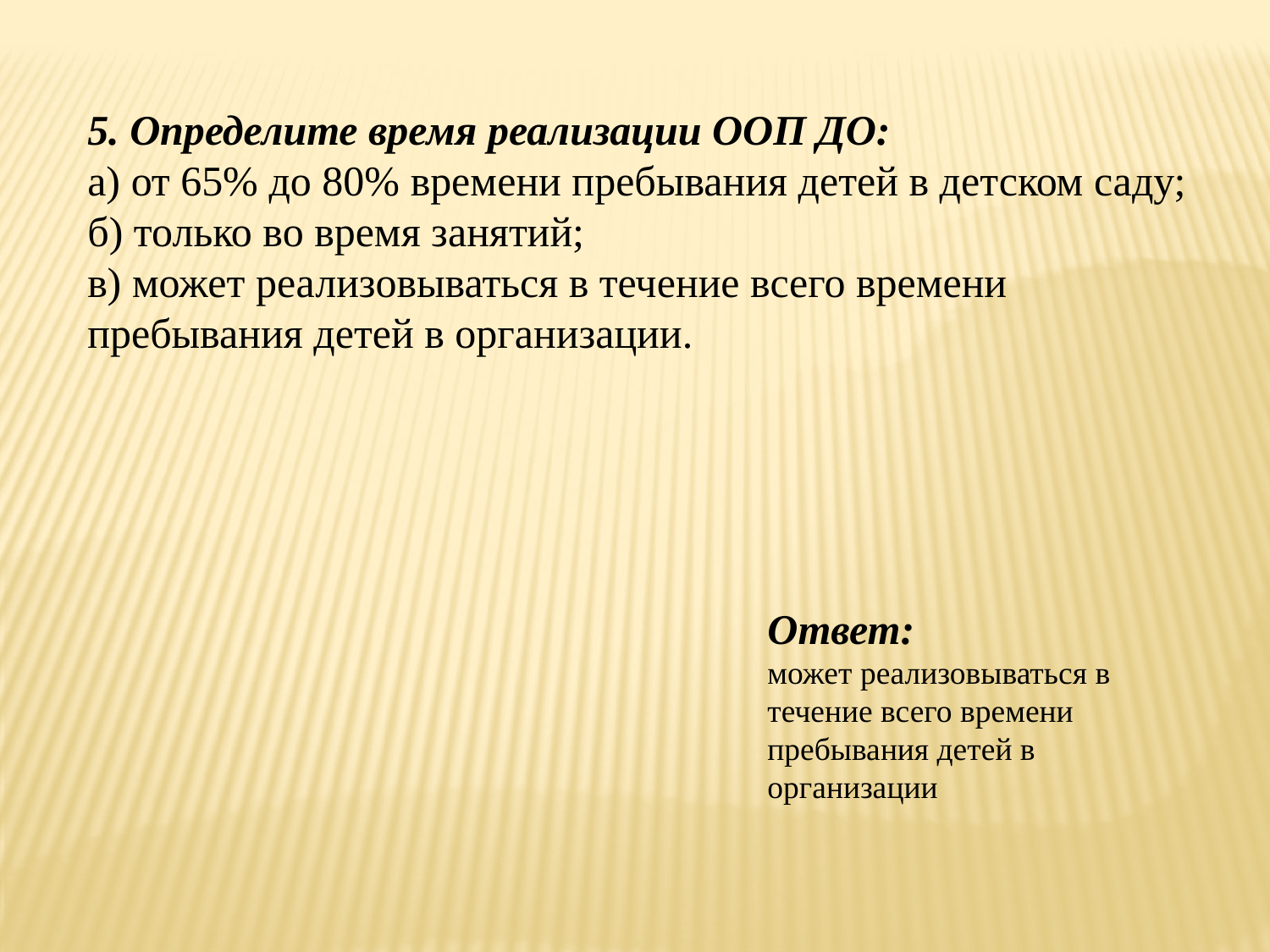

5. Определите время реализации ООП ДО:
а) от 65% до 80% времени пребывания детей в детском саду;
б) только во время занятий;
в) может реализовываться в течение всего времени пребывания детей в организации.

Ответ:
может реализовываться в течение всего времени пребывания детей в организации